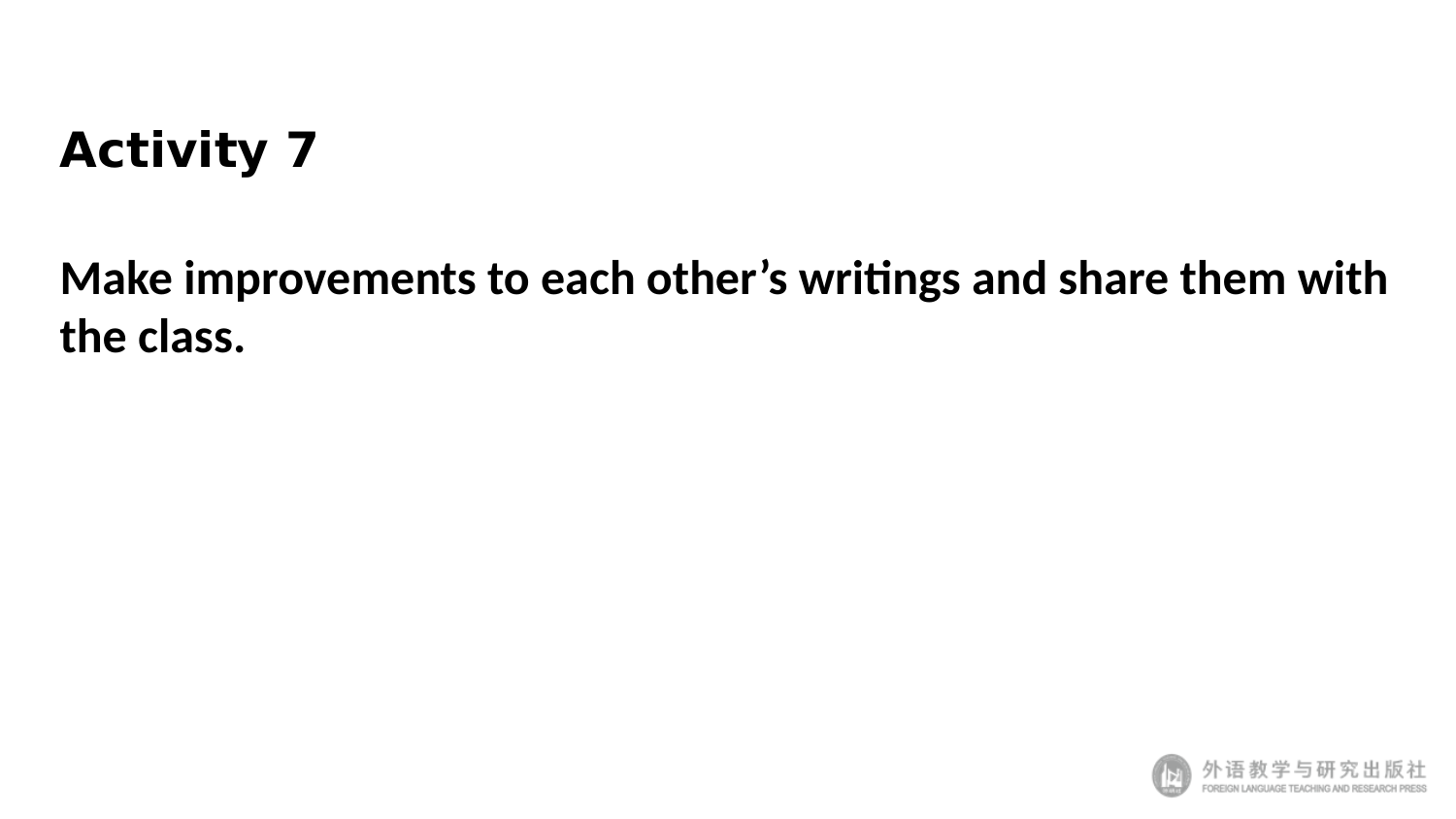

# Activity 7

Make improvements to each other’s writings and share them with the class.